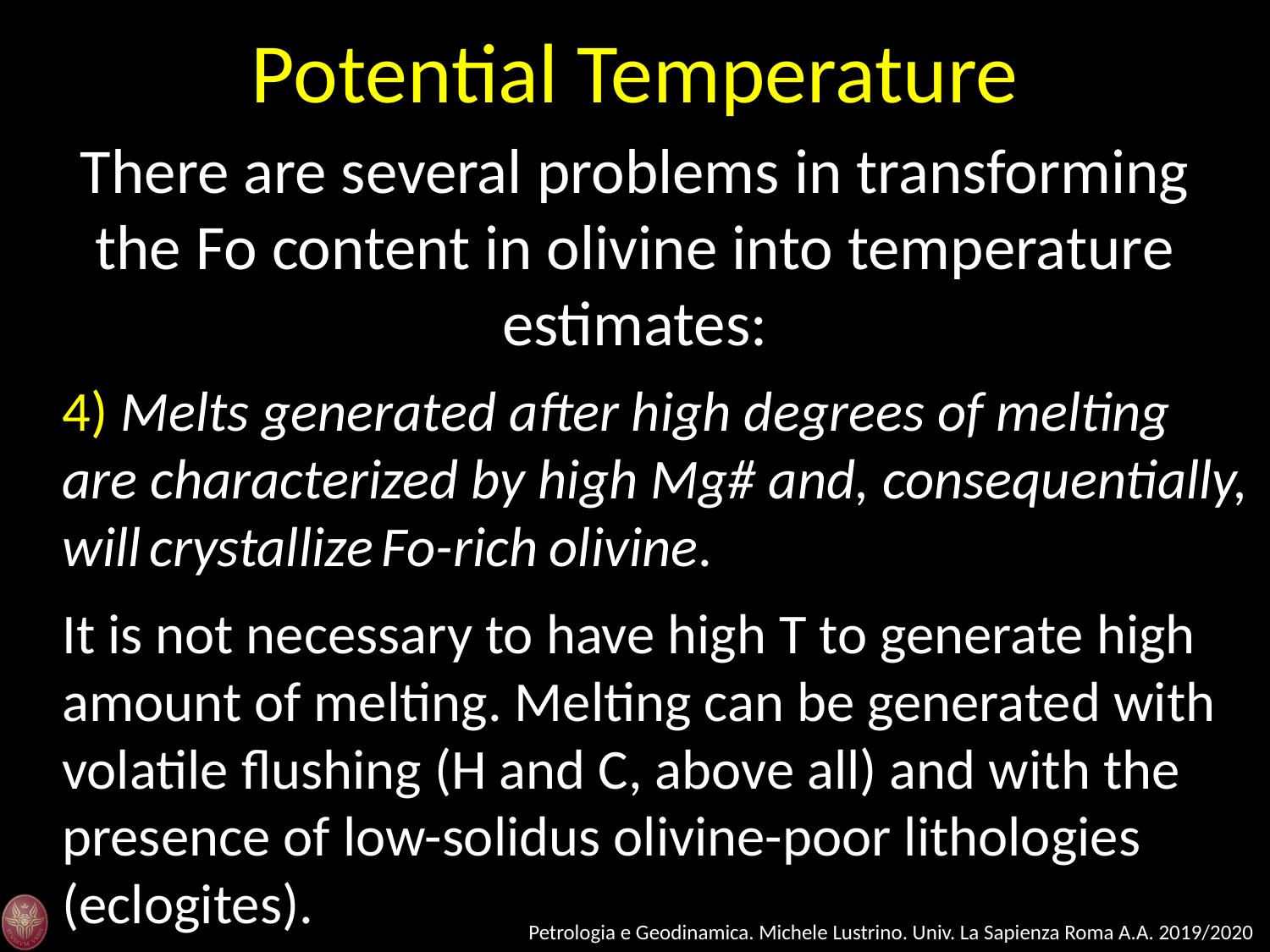

Potential Temperature
There are several problems in transforming the Fo content in olivine into temperature estimates:
4) Melts generated after high degrees of melting are characterized by high Mg# and, consequentially, will crystallize Fo-rich olivine.

It is not necessary to have high T to generate high amount of melting. Melting can be generated with volatile flushing (H and C, above all) and with the presence of low-solidus olivine-poor lithologies (eclogites).